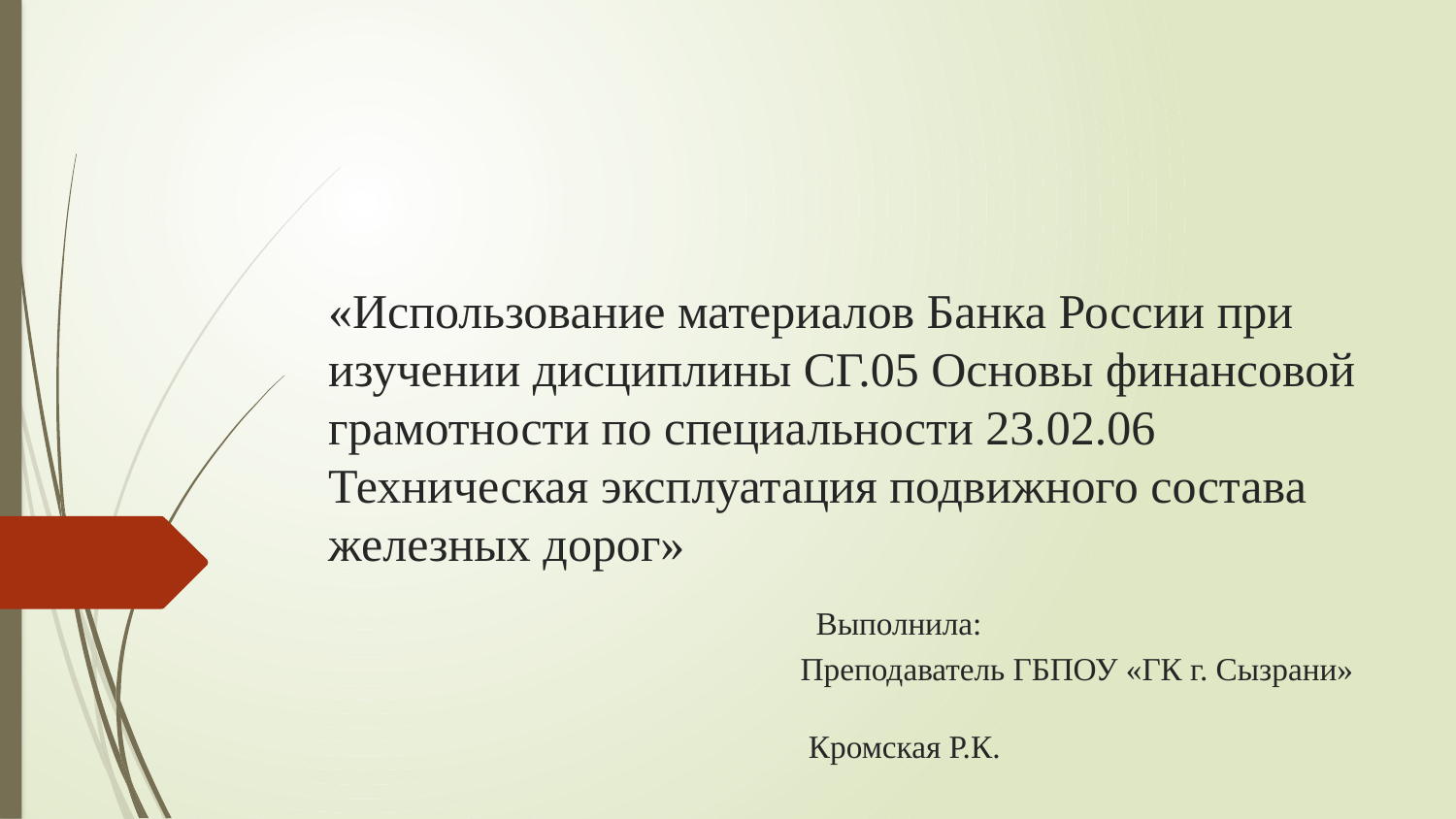

# «Использование материалов Банка России при изучении дисциплины СГ.05 Основы финансовой грамотности по специальности 23.02.06 Техническая эксплуатация подвижного состава железных дорог» Выполнила: Преподаватель ГБПОУ «ГК г. Сызрани» Кромская Р.К.